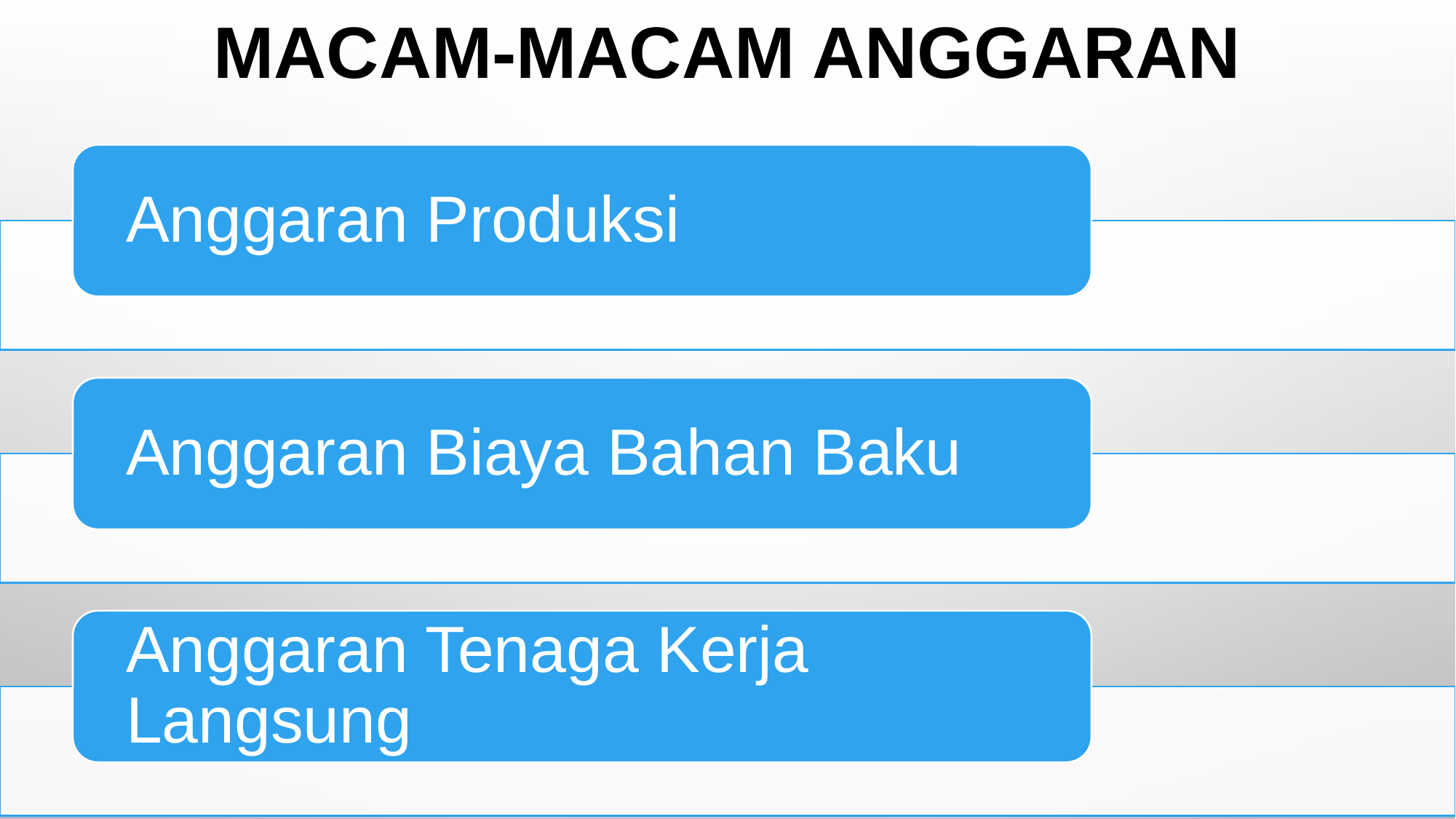

# Macam-macam anggaran
Anggaran Produksi
Anggaran Biaya Bahan Baku
Anggaran Tenaga Kerja Langsung